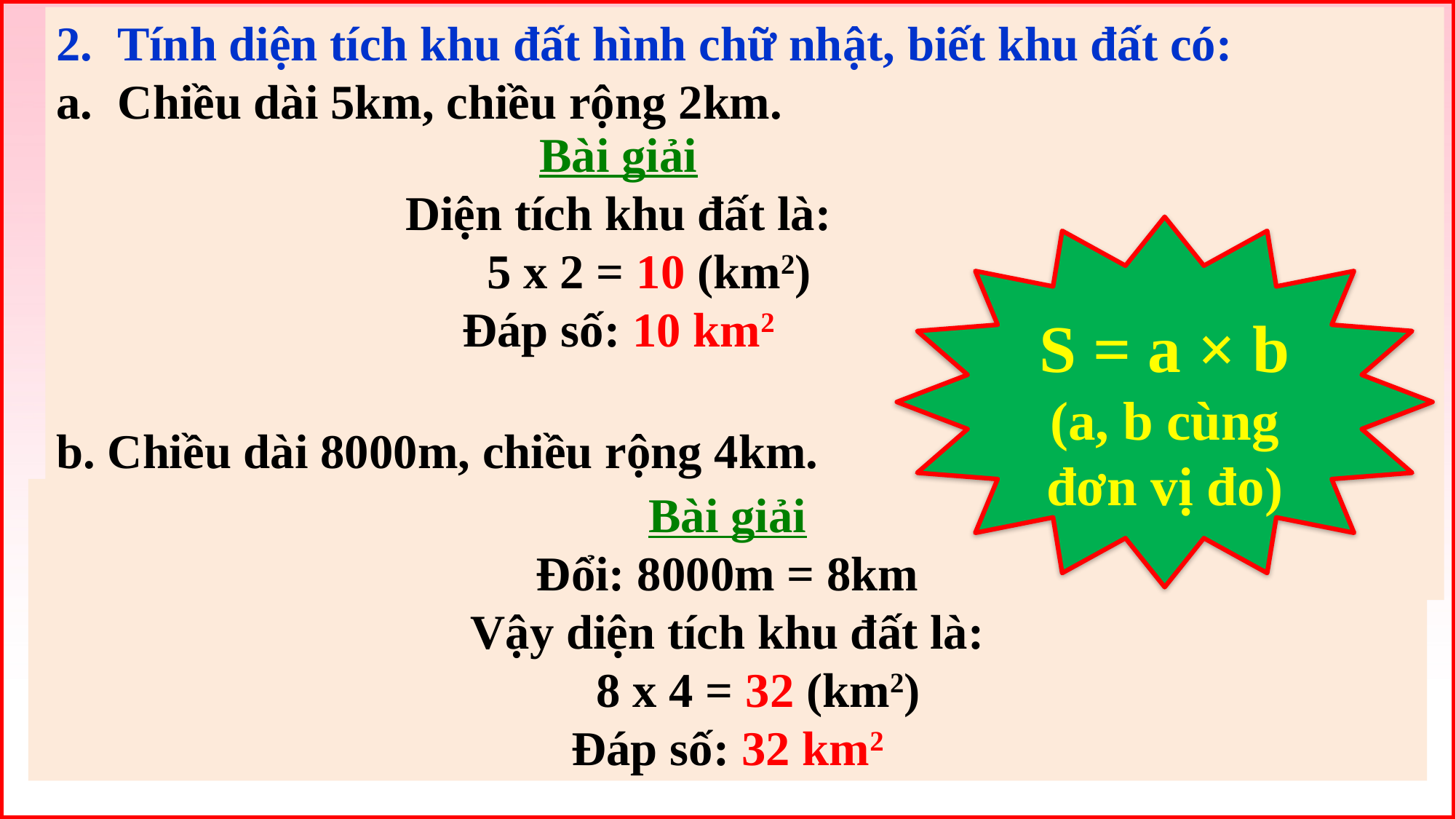

2.  Tính diện tích khu đất hình chữ nhật, biết khu đất có:
Chiều dài 5km, chiều rộng 2km.

b. Chiều dài 8000m, chiều rộng 4km.

Bài giải
Diện tích khu đất là:
     5 x 2 = 10 (km2)
Đáp số: 10 km2

S = a × b
(a, b cùng đơn vị đo)

Bài giải
Đổi: 8000m = 8km
Vậy diện tích khu đất là:
     8 x 4 = 32 (km2)
Đáp số: 32 km2